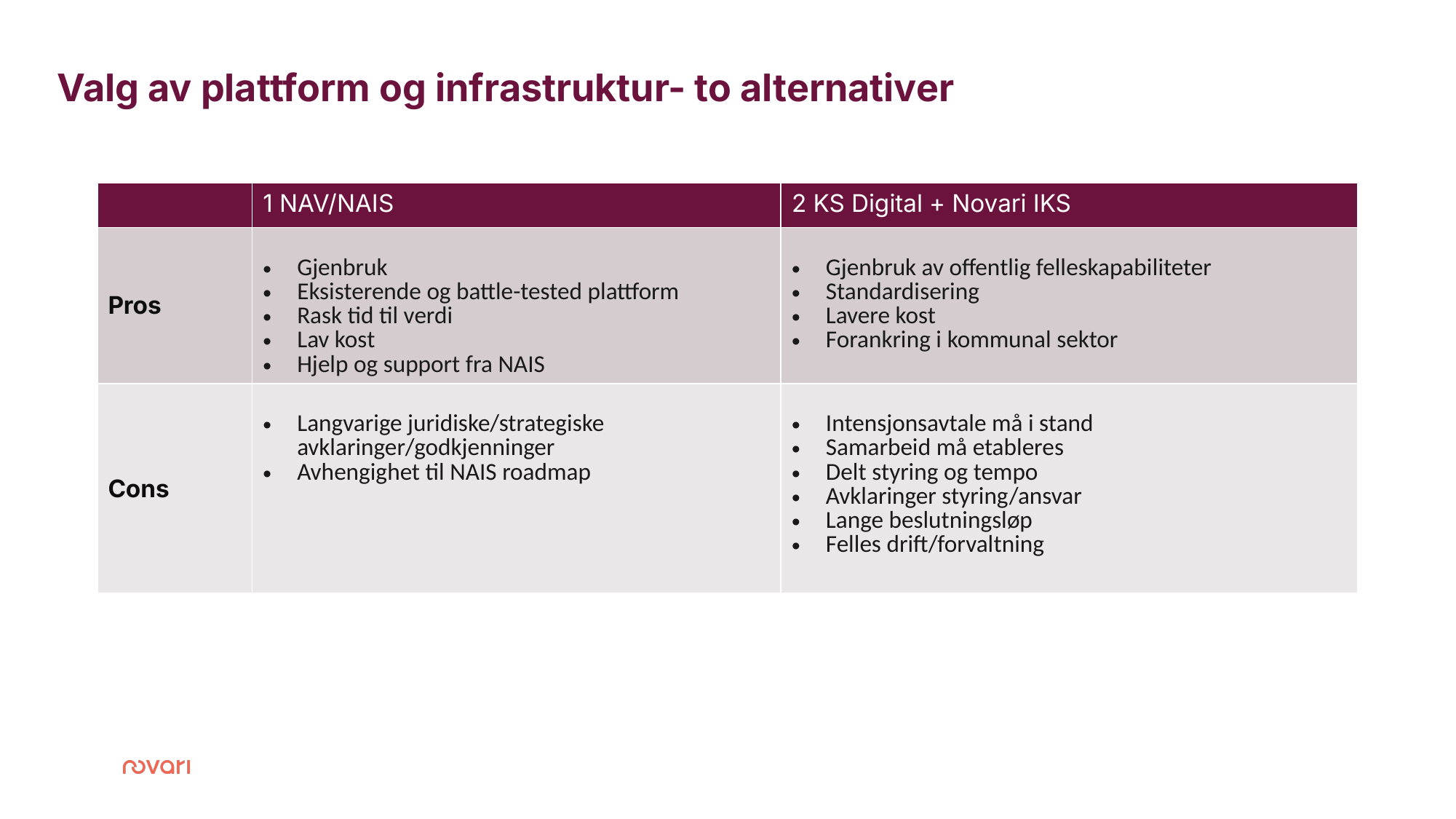

# Valg av plattform og infrastruktur- to alternativer
|  | 1 NAV/NAIS | 2 KS Digital + Novari IKS |
| --- | --- | --- |
| Pros | Gjenbruk Eksisterende og battle-tested plattform Rask tid til verdi Lav kost Hjelp og support fra NAIS | Gjenbruk av offentlig felleskapabiliteter Standardisering Lavere kost Forankring i kommunal sektor |
| Cons | Langvarige juridiske/strategiske avklaringer/godkjenninger Avhengighet til NAIS roadmap | Intensjonsavtale må i stand Samarbeid må etableres Delt styring og tempo Avklaringer styring/ansvar Lange beslutningsløp Felles drift/forvaltning |